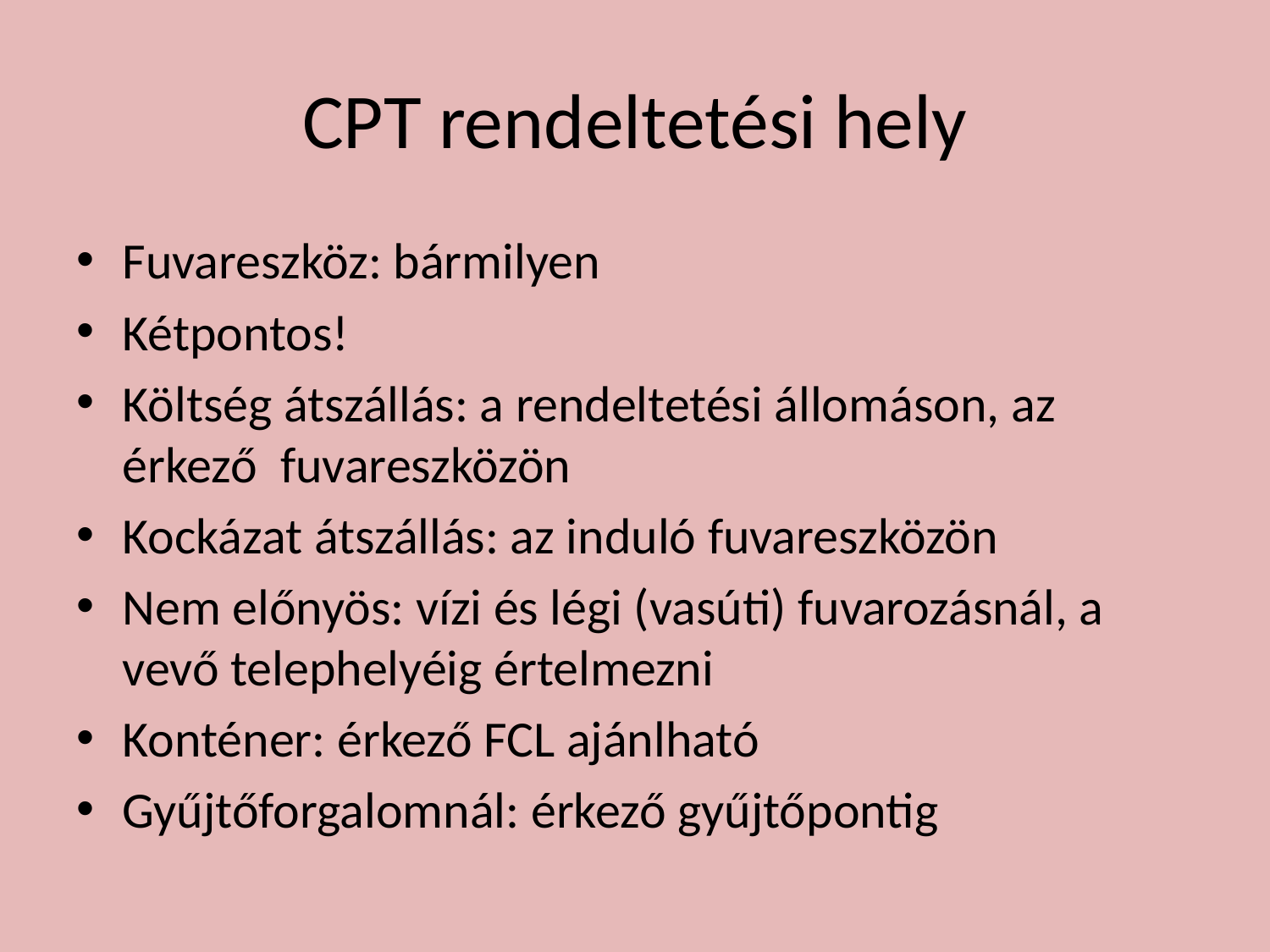

# CPT rendeltetési hely
Fuvareszköz: bármilyen
Kétpontos!
Költség átszállás: a rendeltetési állomáson, az érkező  fuvareszközön
Kockázat átszállás: az induló fuvareszközön
Nem előnyös: vízi és légi (vasúti) fuvarozásnál, a vevő telephelyéig értelmezni
Konténer: érkező FCL ajánlható
Gyűjtőforgalomnál: érkező gyűjtőpontig